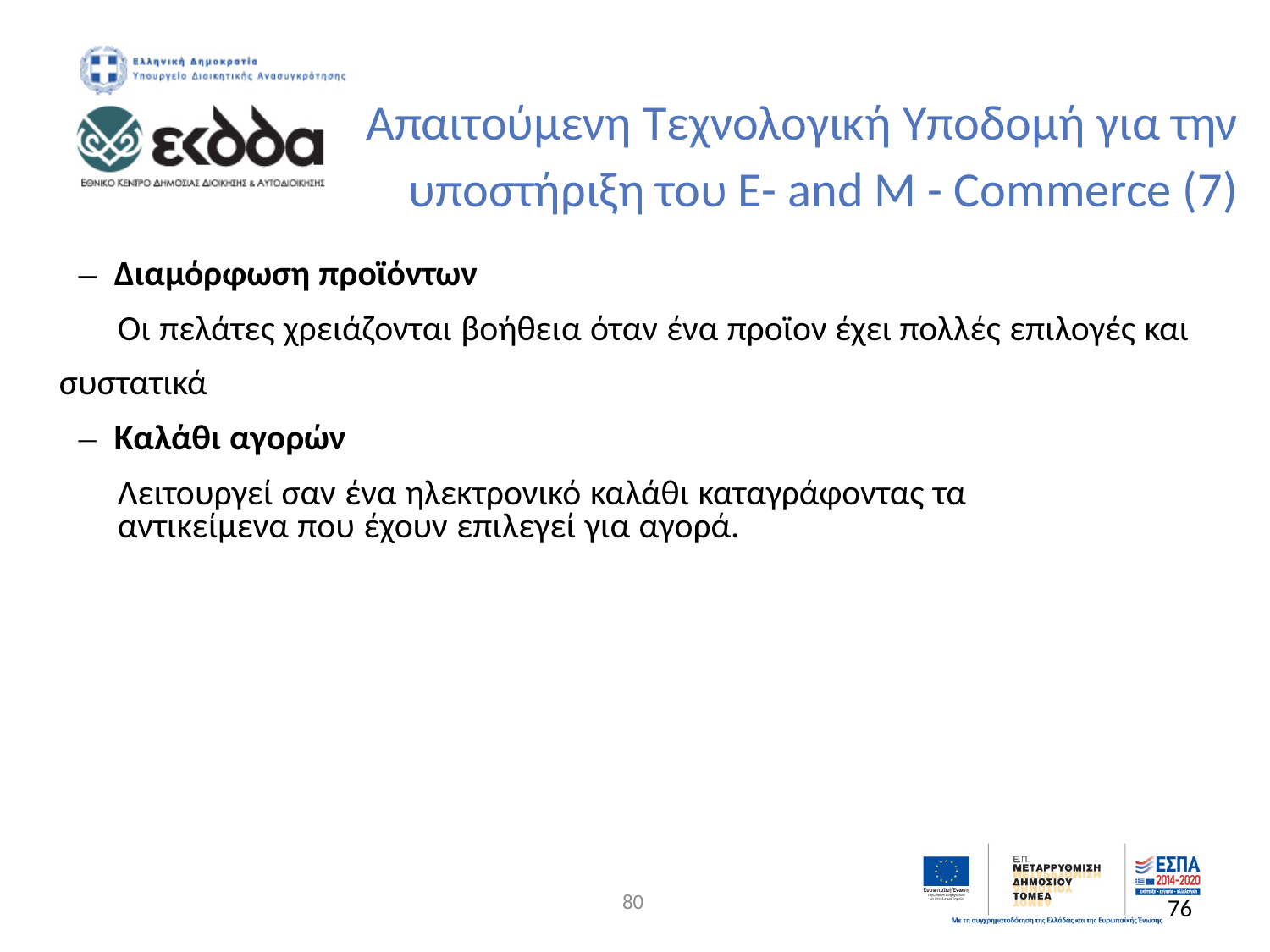

Απαιτούμενη Τεχνολογική Υποδομή για την
		υποστήριξη του E- and M - Commerce (7)

	–  Διαμόρφωση προϊόντων
			Οι πελάτες χρειάζονται βοήθεια όταν ένα προϊον έχει πολλές επιλογές και συστατικά
	–  Καλάθι αγορών
			Λειτουργεί σαν ένα ηλεκτρονικό καλάθι καταγράφοντας τα
			αντικείμενα που έχουν επιλεγεί για αγορά.
80
76